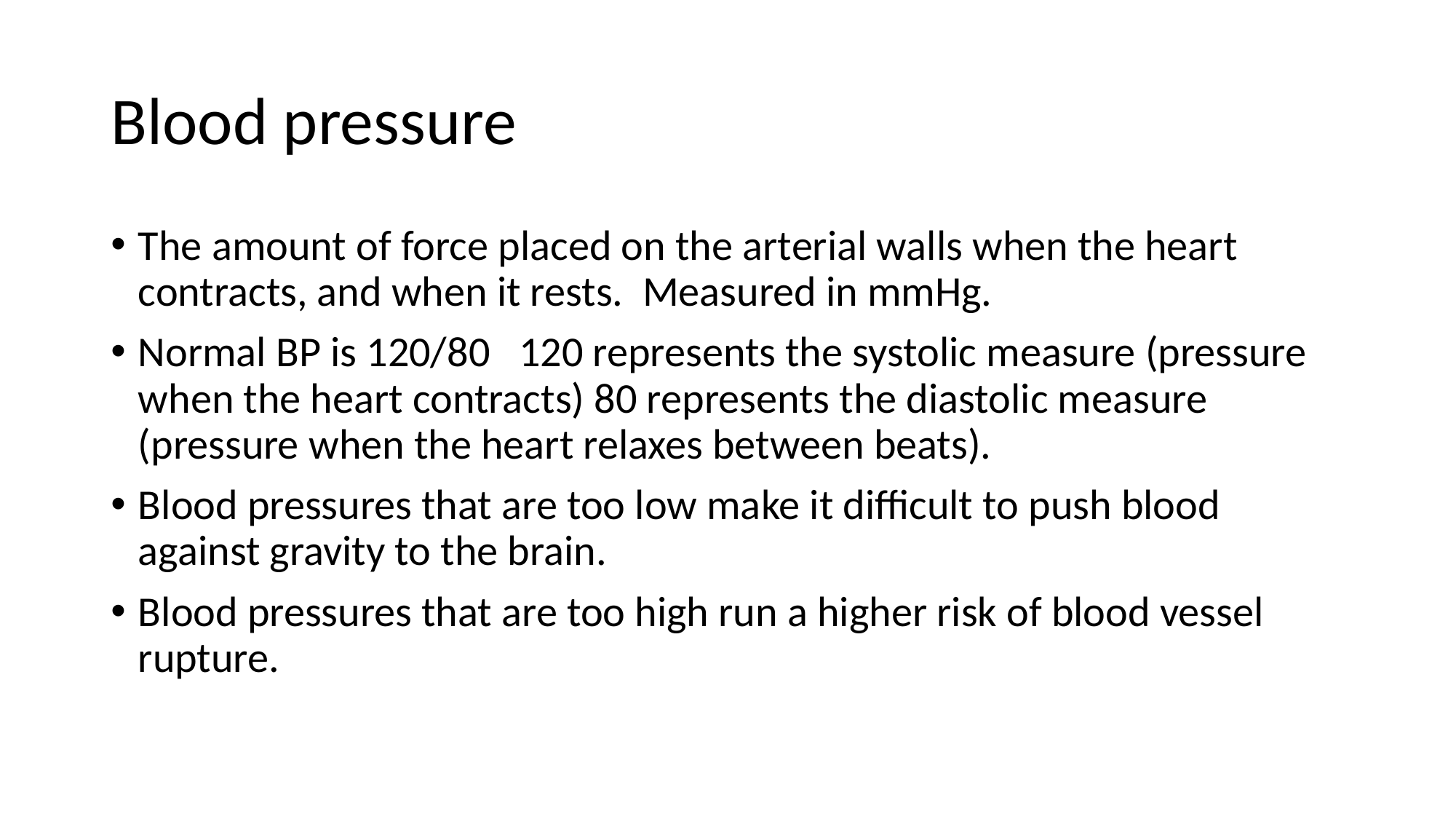

# Blood pressure
The amount of force placed on the arterial walls when the heart contracts, and when it rests.  Measured in mmHg.
Normal BP is 120/80   120 represents the systolic measure (pressure when the heart contracts) 80 represents the diastolic measure (pressure when the heart relaxes between beats).
Blood pressures that are too low make it difficult to push blood against gravity to the brain.
Blood pressures that are too high run a higher risk of blood vessel rupture.